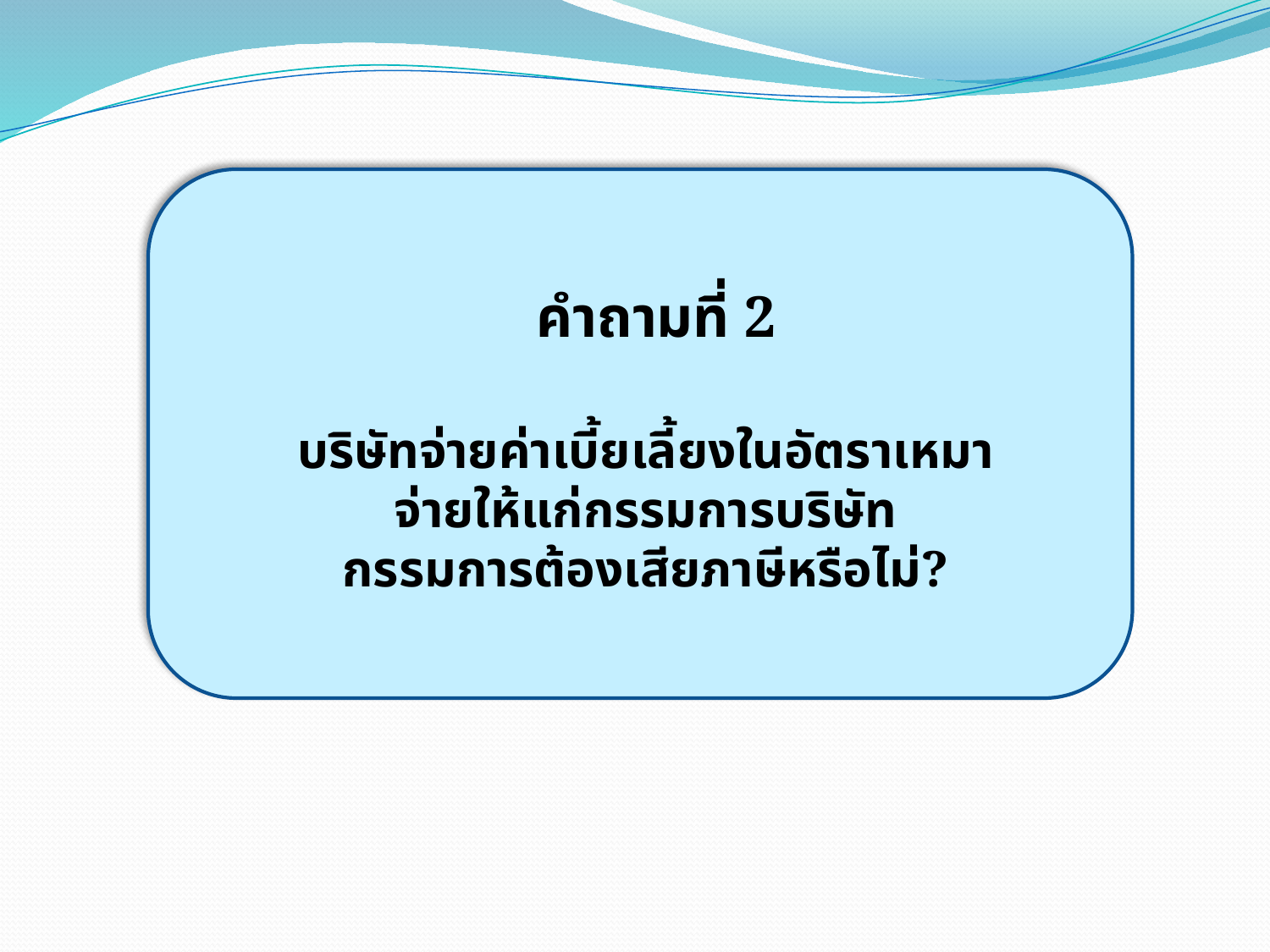

คำถามที่ 2
บริษัทจ่ายค่าเบี้ยเลี้ยงในอัตราเหมาจ่ายให้แก่กรรมการบริษัท
กรรมการต้องเสียภาษีหรือไม่?